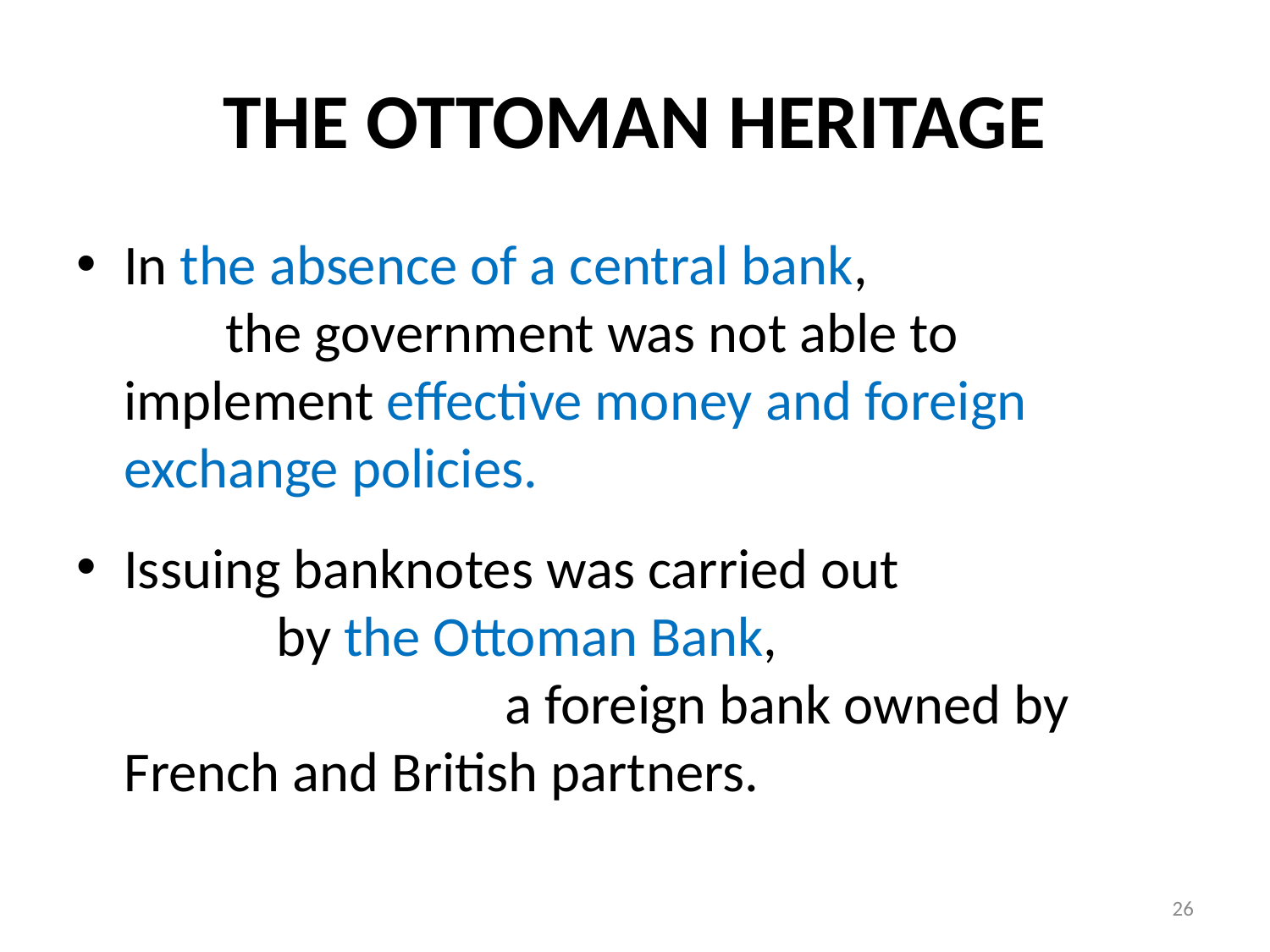

# THE OTTOMAN HERITAGE
In the absence of a central bank,                                  the government was not able to implement effective money and foreign exchange policies.
Issuing banknotes was carried out                                    by the Ottoman Bank,                                                               a foreign bank owned by French and British partners.

26